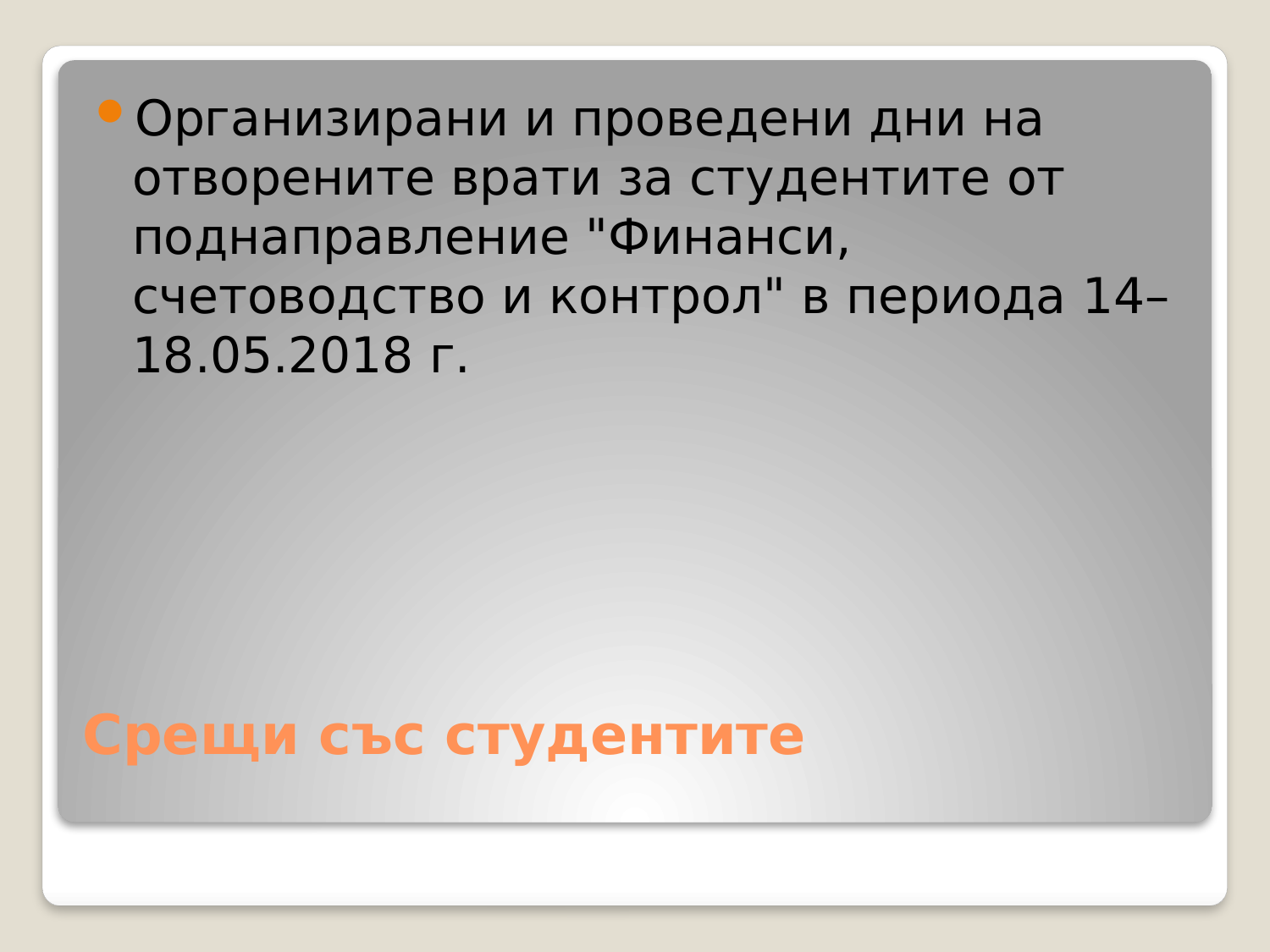

Организирани и проведени дни на отворените врати за студентите от поднаправление "Финанси, счетоводство и контрол" в периода 14–18.05.2018 г.

# Срещи със студентите